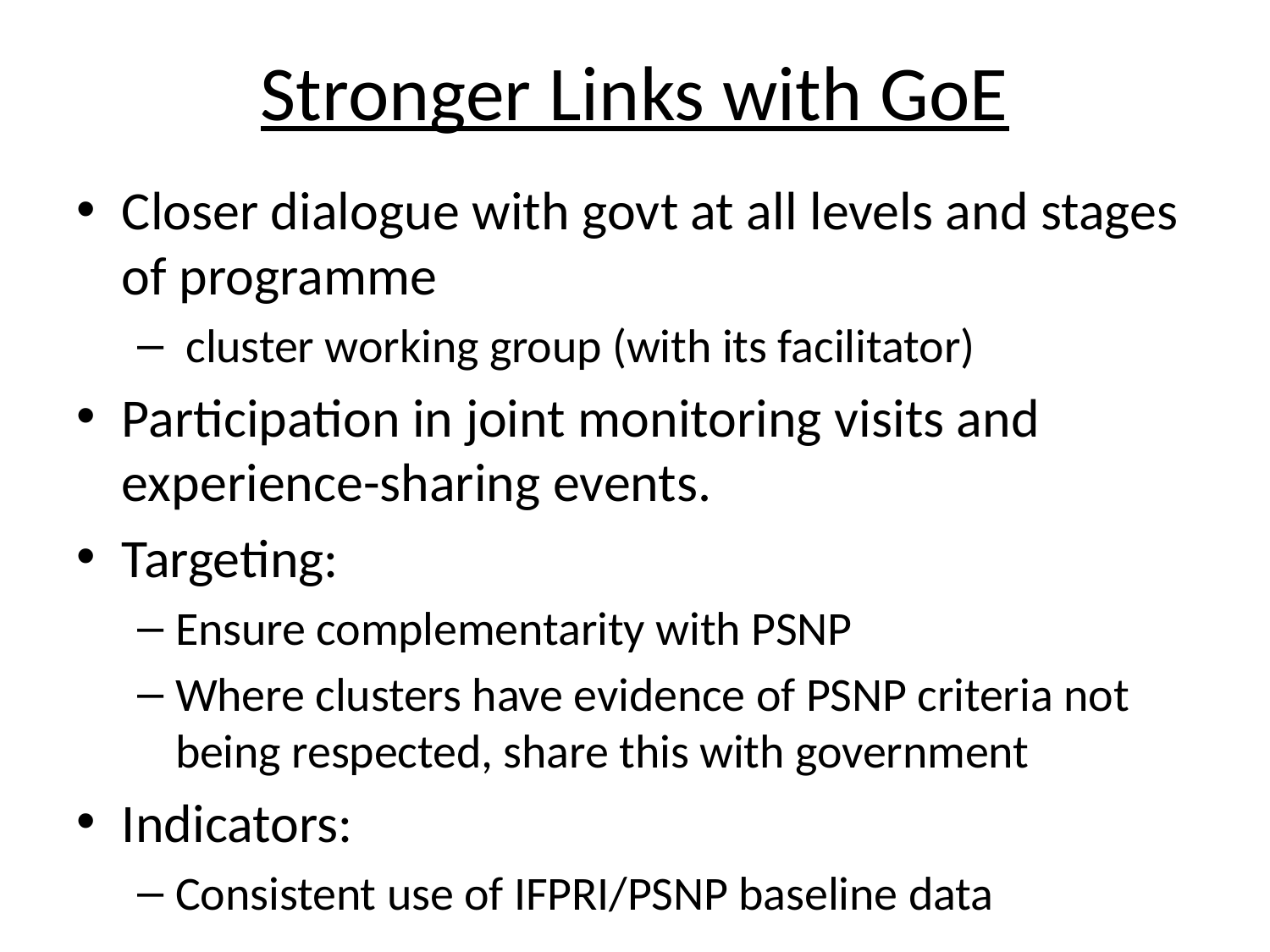

# Stronger Links with GoE
Closer dialogue with govt at all levels and stages of programme
 cluster working group (with its facilitator)
Participation in joint monitoring visits and experience-sharing events.
Targeting:
Ensure complementarity with PSNP
Where clusters have evidence of PSNP criteria not being respected, share this with government
Indicators:
Consistent use of IFPRI/PSNP baseline data